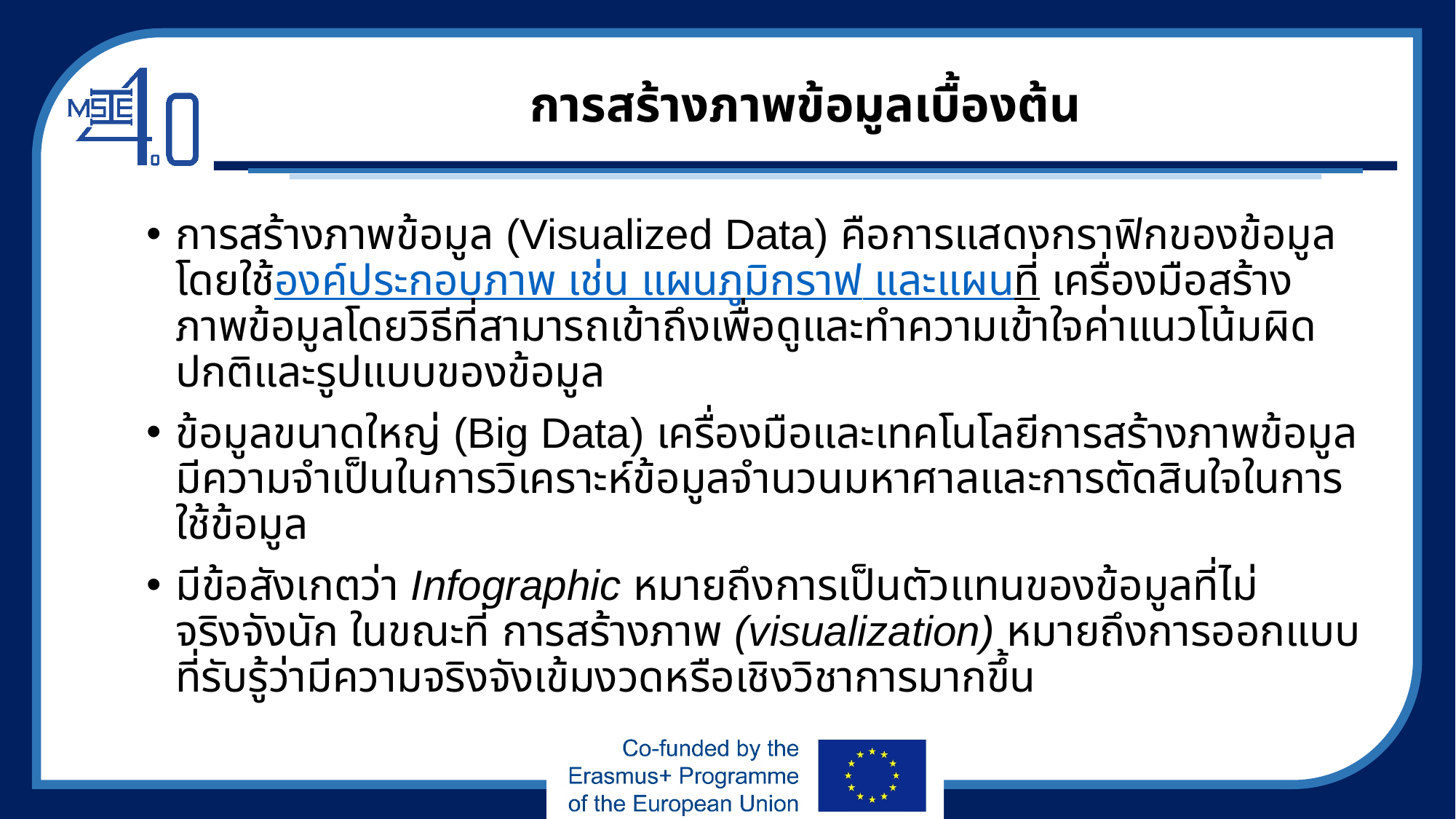

# การสร้างภาพข้อมูลเบื้องต้น
การสร้างภาพข้อมูล (Visualized Data) คือการแสดงกราฟิกของข้อมูล โดยใช้องค์ประกอบภาพ เช่น แผนภูมิกราฟ และแผนที่ เครื่องมือสร้างภาพข้อมูลโดยวิธีที่สามารถเข้าถึงเพื่อดูและทำความเข้าใจค่าแนวโน้มผิดปกติและรูปแบบของข้อมูล
ข้อมูลขนาดใหญ่ (Big Data) เครื่องมือและเทคโนโลยีการสร้างภาพข้อมูล มีความจำเป็นในการวิเคราะห์ข้อมูลจำนวนมหาศาลและการตัดสินใจในการใช้ข้อมูล
มีข้อสังเกตว่า Infographic หมายถึงการเป็นตัวแทนของข้อมูลที่ไม่จริงจังนัก ในขณะที่ การสร้างภาพ (visualization) หมายถึงการออกแบบที่รับรู้ว่ามีความจริงจังเข้มงวดหรือเชิงวิชาการมากขึ้น